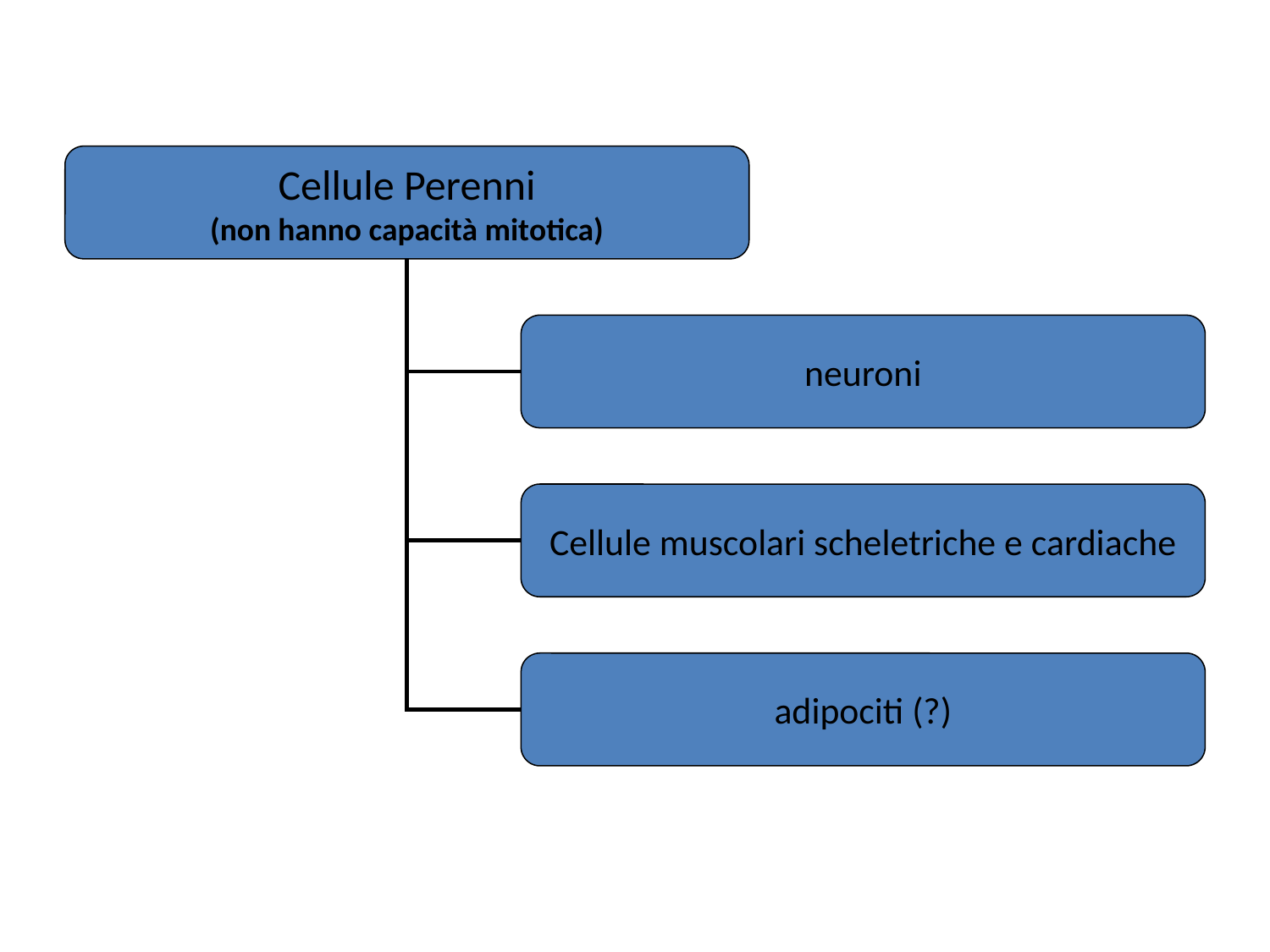

Cellule Perenni
(non hanno capacità mitotica)
neuroni
Cellule muscolari scheletriche e cardiache
adipociti (?)